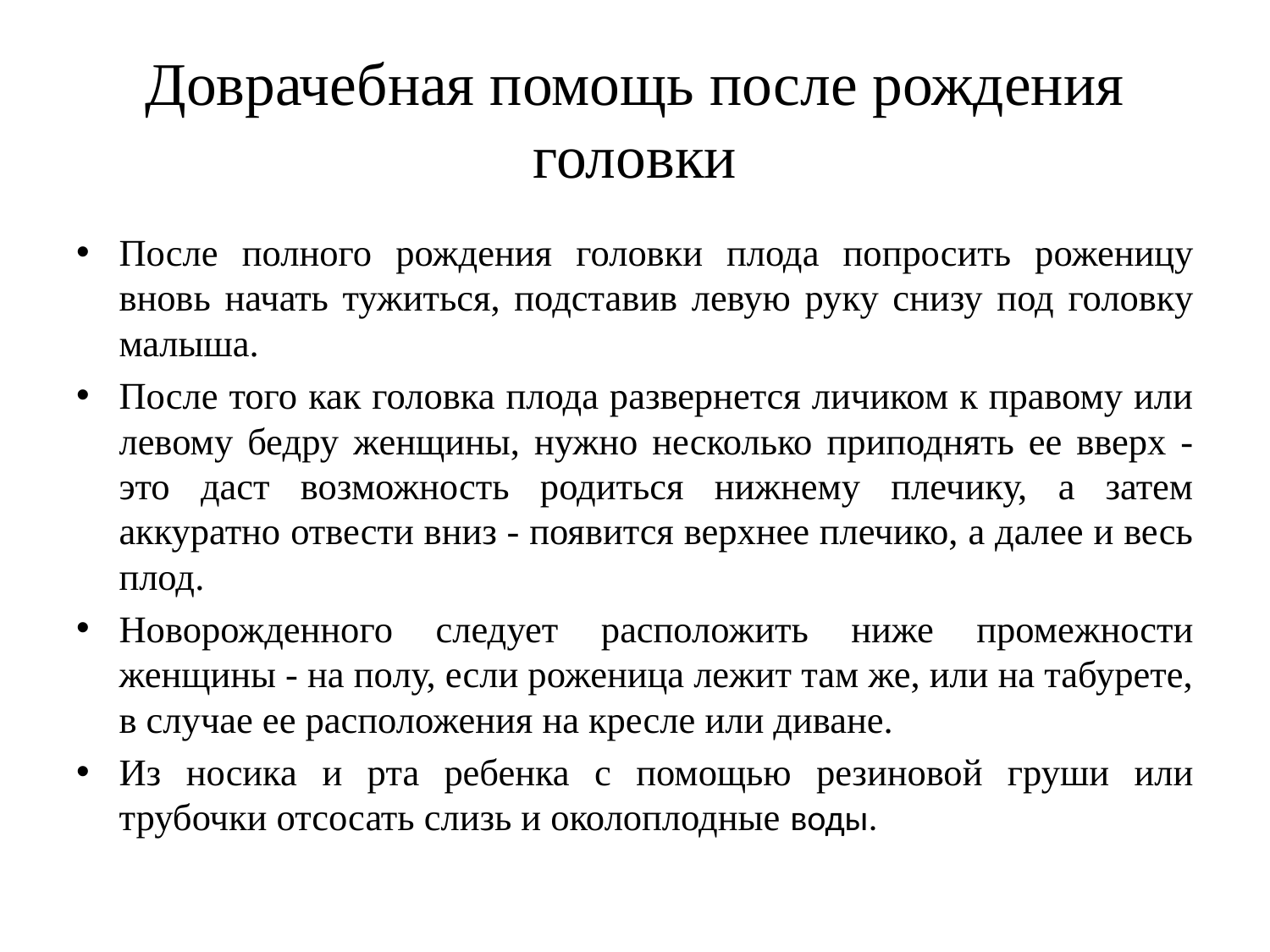

# Доврачебная помощь после рождения головки
После полного рождения головки плода попросить роженицу вновь начать тужиться, подставив левую руку снизу под головку малыша.
После того как головка плода развернется личиком к правому или левому бедру женщины, нужно несколько приподнять ее вверх - это даст возможность родиться нижнему плечику, а затем аккуратно отвести вниз - появится верхнее плечико, а далее и весь плод.
Новорожденного следует расположить ниже промежности женщины - на полу, если роженица лежит там же, или на табурете, в случае ее расположения на кресле или диване.
Из носика и рта ребенка с помощью резиновой груши или трубочки отсосать слизь и околоплодные воды.